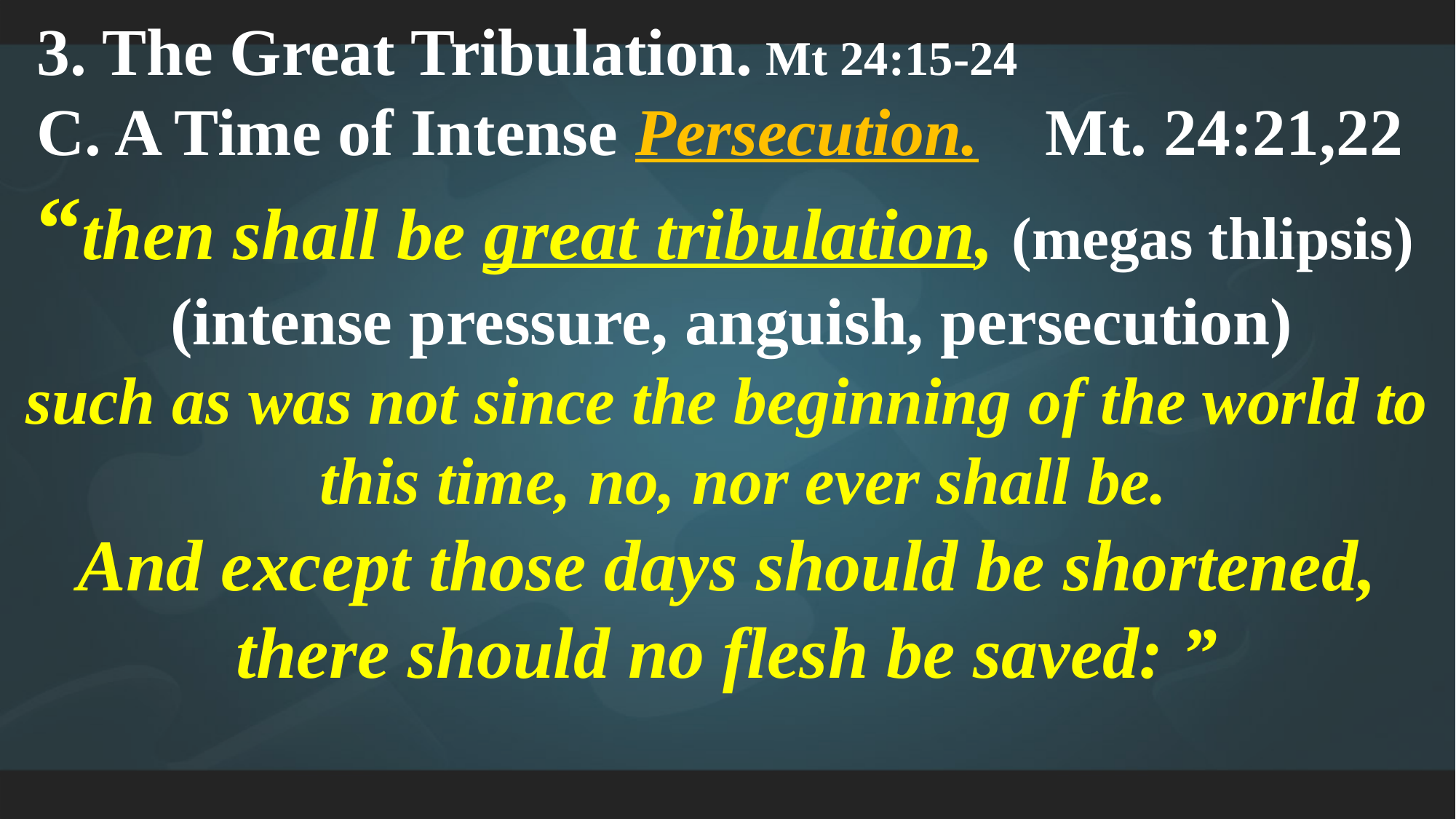

3. The Great Tribulation. Mt 24:15-24
 C. A Time of Intense Persecution.    Mt. 24:21,22
 “then shall be great tribulation, (megas thlipsis)
         (intense pressure, anguish, persecution)
such as was not since the beginning of the world to this time, no, nor ever shall be.
And except those days should be shortened,
 there should no flesh be saved: ”